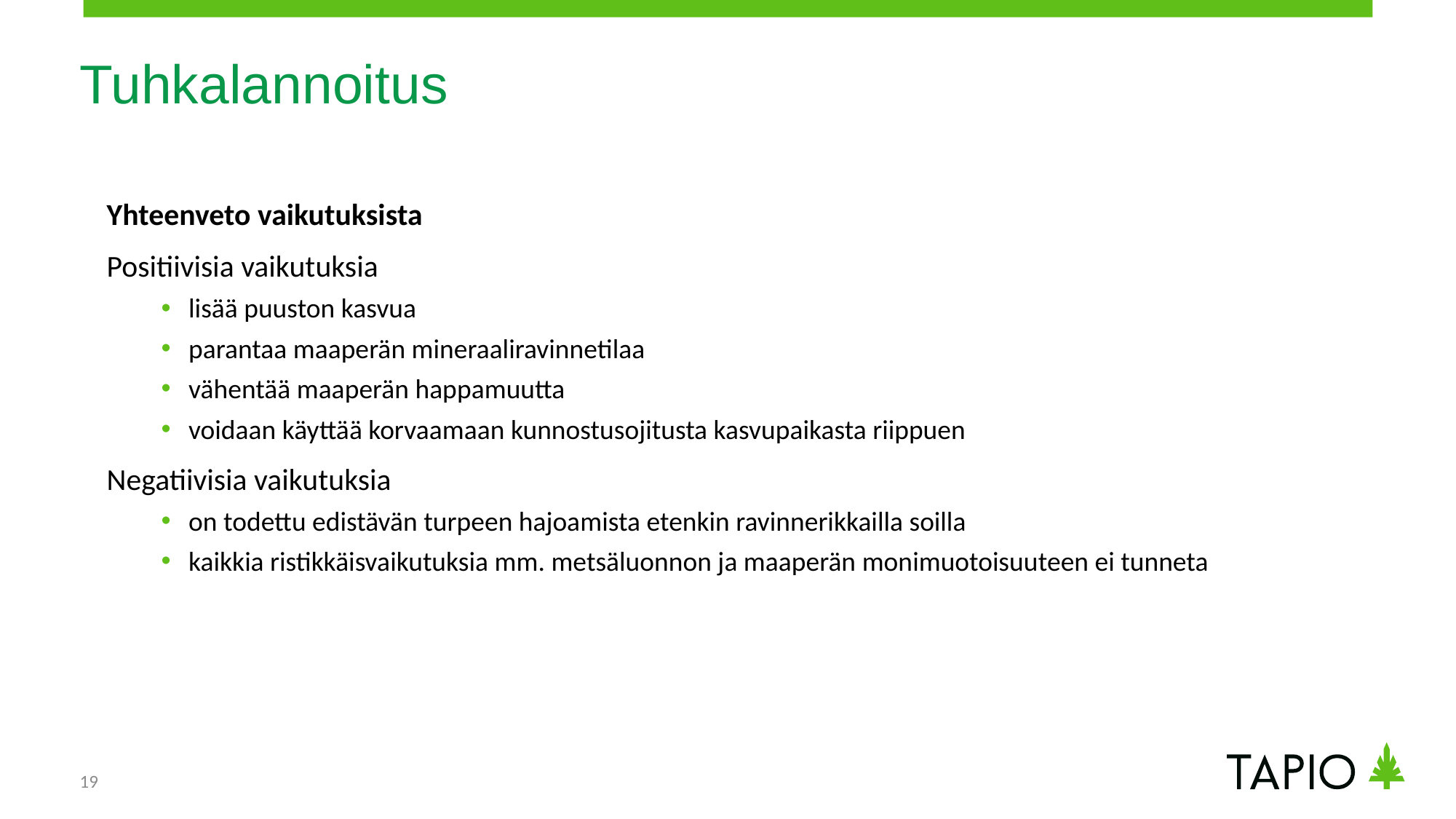

# Tuhkalannoitus
Yhteenveto vaikutuksista
Positiivisia vaikutuksia
lisää puuston kasvua
parantaa maaperän mineraaliravinnetilaa
vähentää maaperän happamuutta
voidaan käyttää korvaamaan kunnostusojitusta kasvupaikasta riippuen
Negatiivisia vaikutuksia
on todettu edistävän turpeen hajoamista etenkin ravinnerikkailla soilla
kaikkia ristikkäisvaikutuksia mm. metsäluonnon ja maaperän monimuotoisuuteen ei tunneta
19